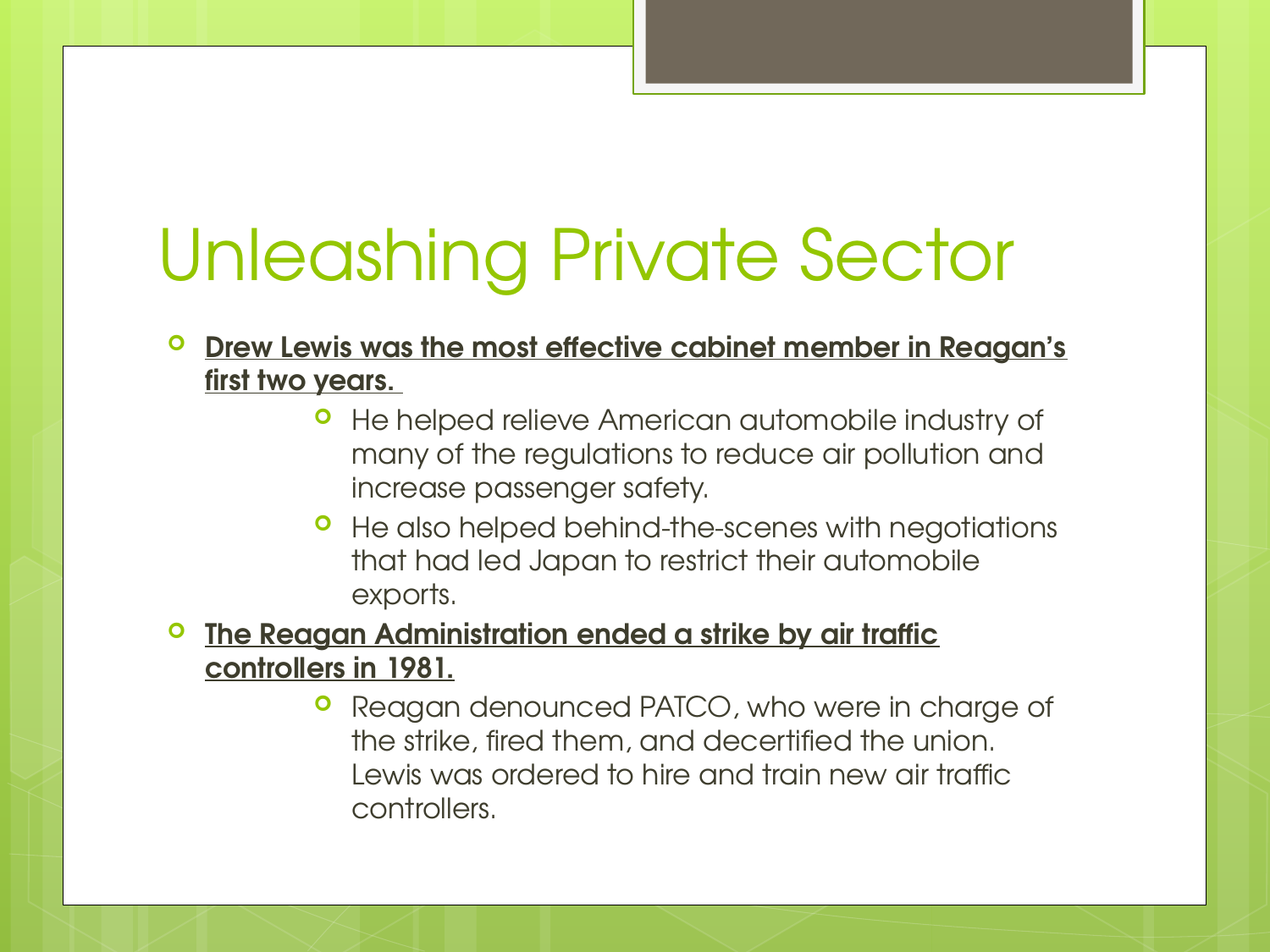

# Unleashing Private Sector
Drew Lewis was the most effective cabinet member in Reagan’s first two years.
He helped relieve American automobile industry of many of the regulations to reduce air pollution and increase passenger safety.
He also helped behind-the-scenes with negotiations that had led Japan to restrict their automobile exports.
The Reagan Administration ended a strike by air traffic controllers in 1981.
Reagan denounced PATCO, who were in charge of the strike, fired them, and decertified the union. Lewis was ordered to hire and train new air traffic controllers.